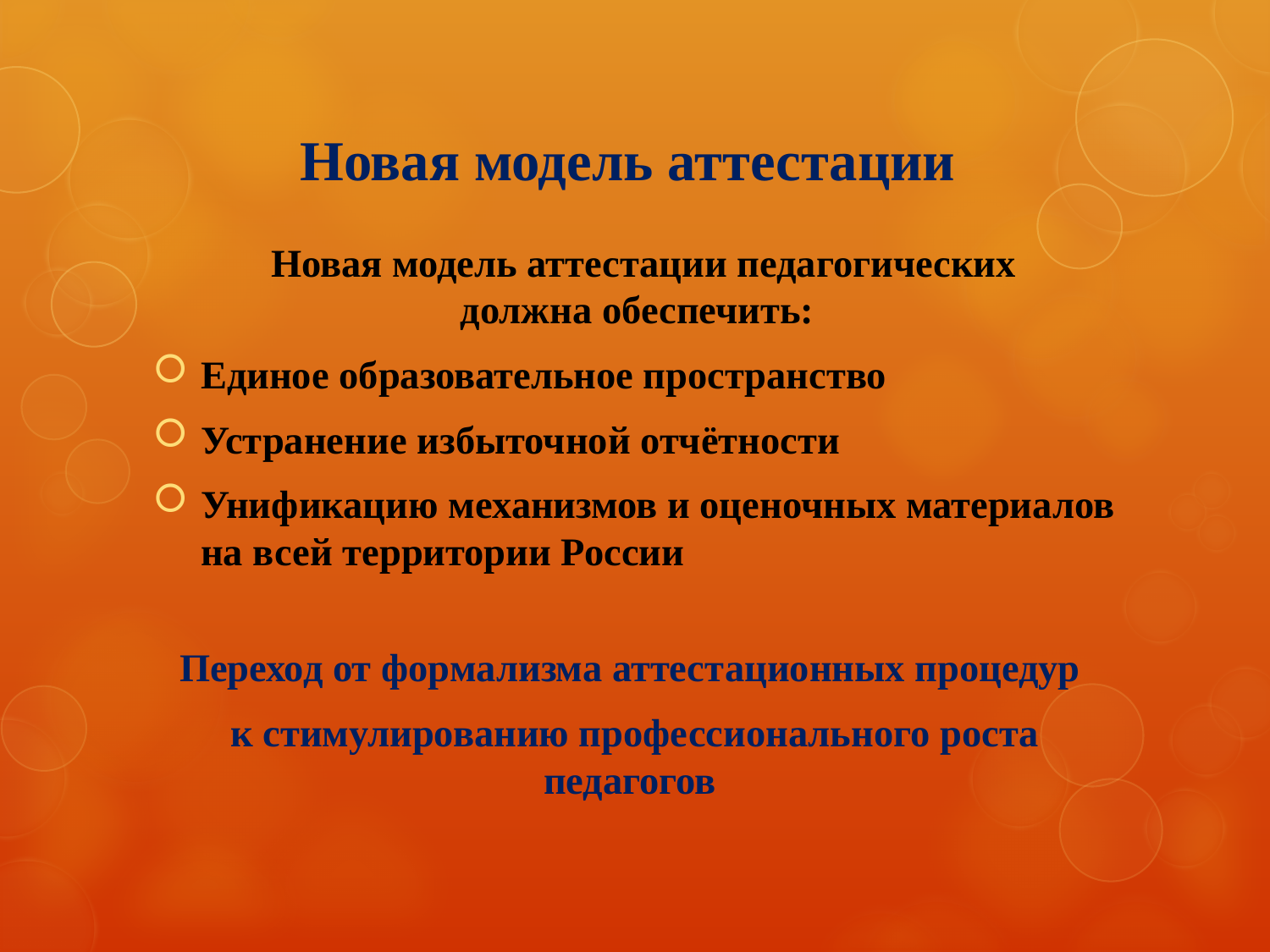

# Новая модель аттестации
	Новая модель аттестации педагогических                                          должна обеспечить:
Единое образовательное пространство
Устранение избыточной отчётности
Унификацию механизмов и оценочных материалов на всей территории России

Переход от формализма аттестационных процедур
к стимулированию профессионального роста педагогов